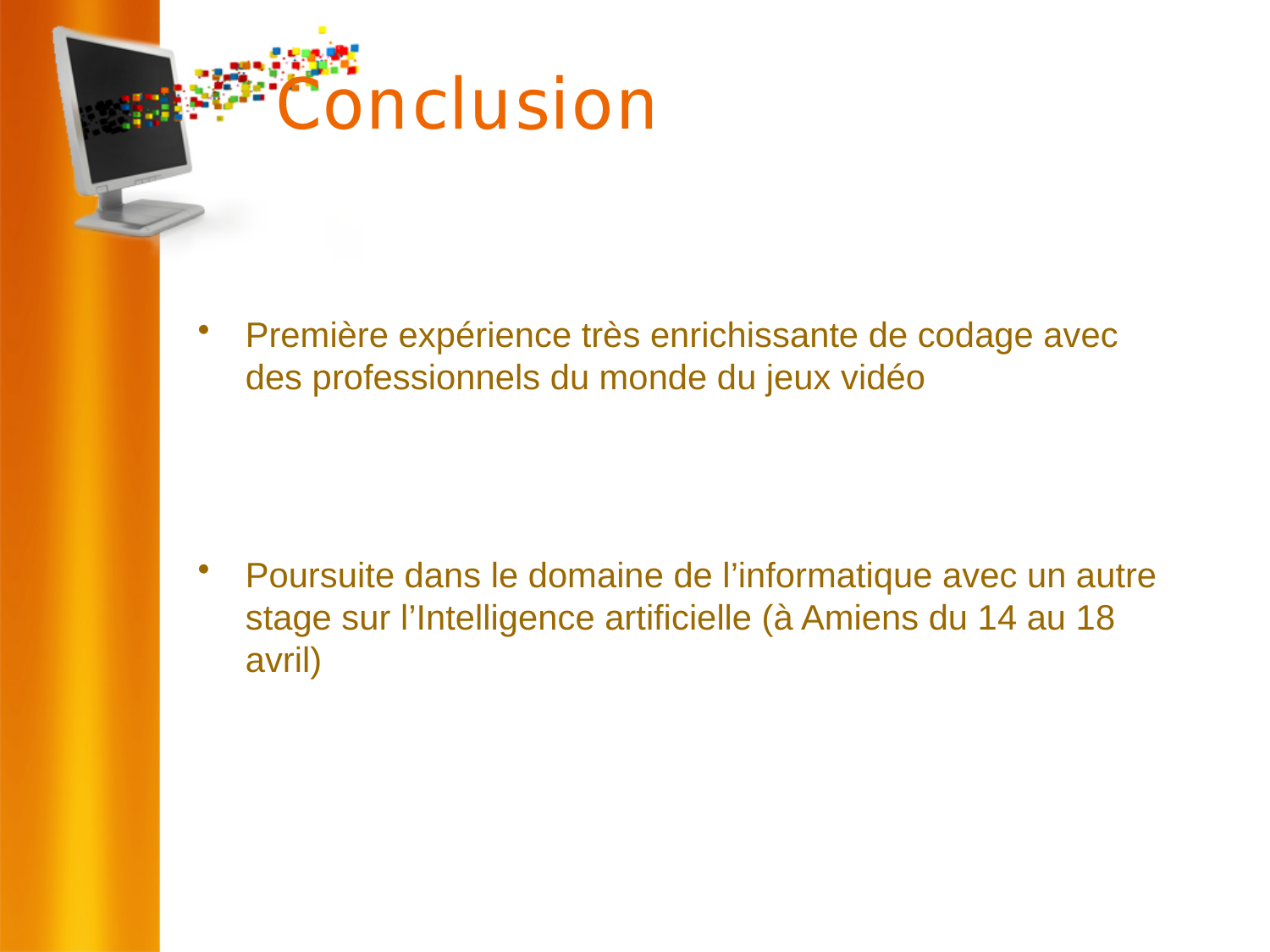

# Conclusion
Première expérience très enrichissante de codage avec des professionnels du monde du jeux vidéo

Poursuite dans le domaine de l’informatique avec un autre stage sur l’Intelligence artificielle (à Amiens du 14 au 18 avril)